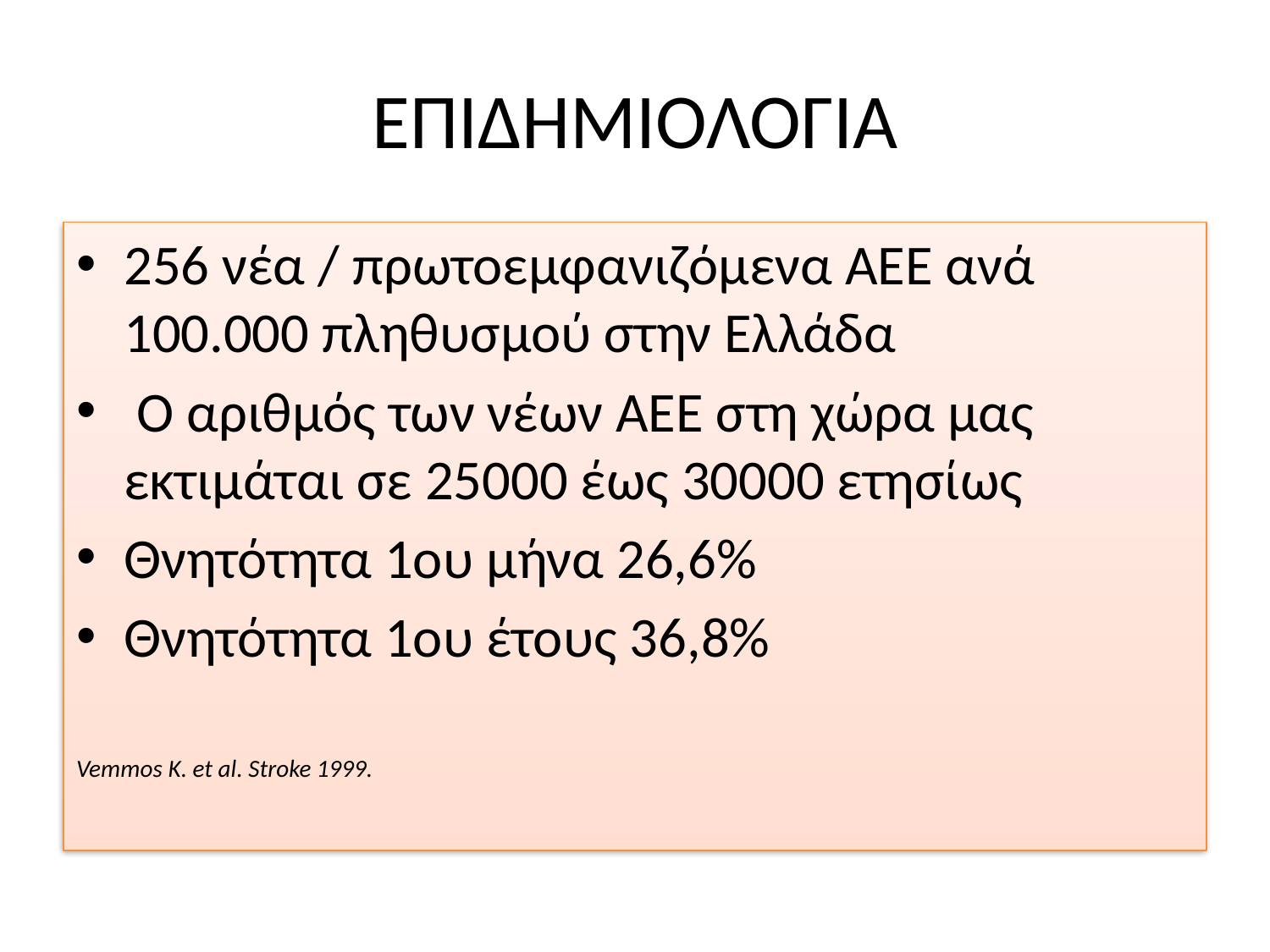

# ΕΠΙΔΗΜΙΟΛΟΓΙΑ
256 νέα / πρωτοεμφανιζόμενα ΑΕΕ ανά 100.000 πληθυσμού στην Ελλάδα
 Ο αριθμός των νέων ΑΕΕ στη χώρα μας εκτιμάται σε 25000 έως 30000 ετησίως
Θνητότητα 1ου μήνα 26,6%
Θνητότητα 1ου έτους 36,8%

Vemmos K. et al. Stroke 1999.